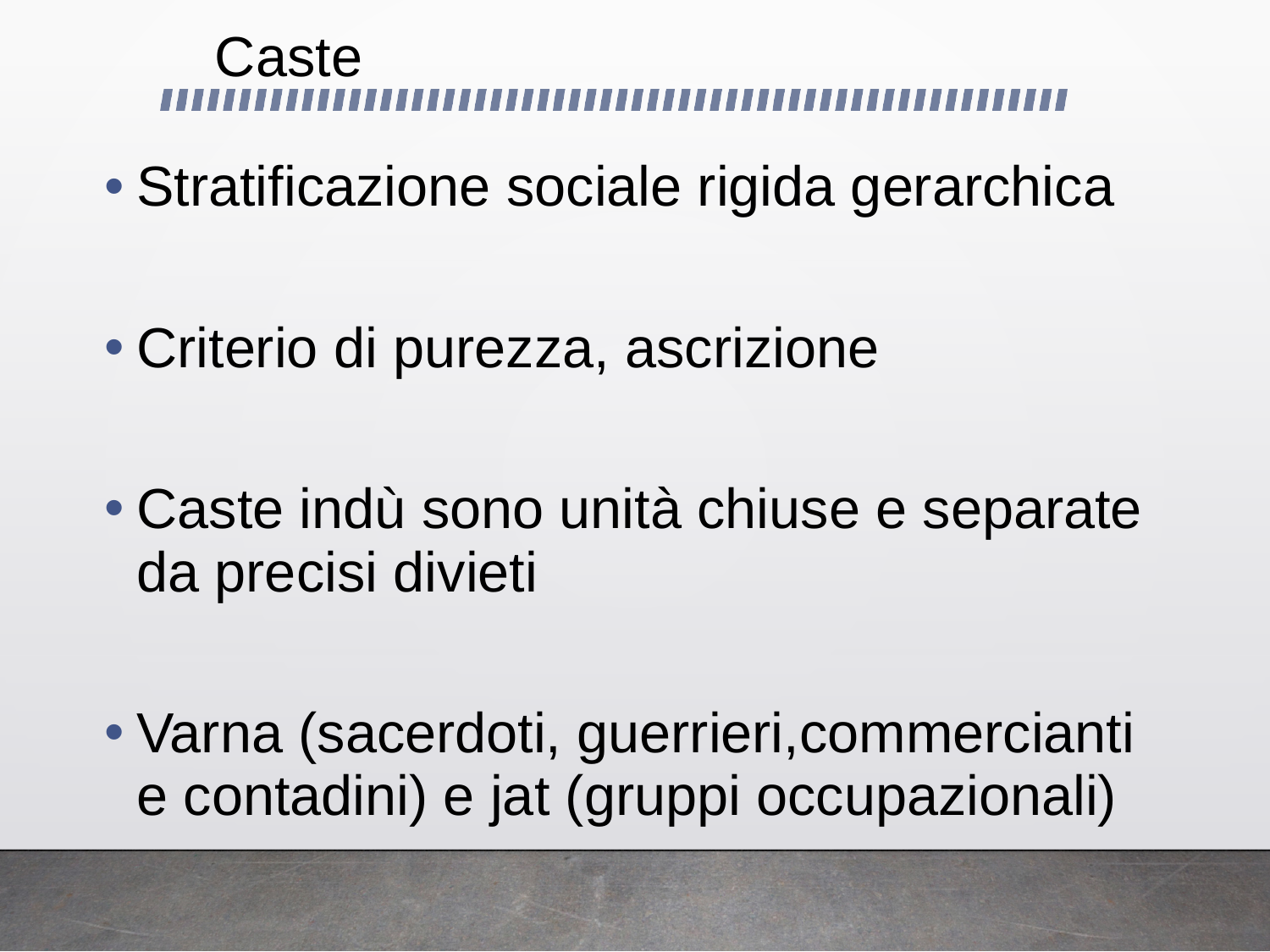

# Caste
Stratificazione sociale rigida gerarchica

Criterio di purezza, ascrizione

Caste indù sono unità chiuse e separate da precisi divieti

Varna (sacerdoti, guerrieri,commercianti e contadini) e jat (gruppi occupazionali)